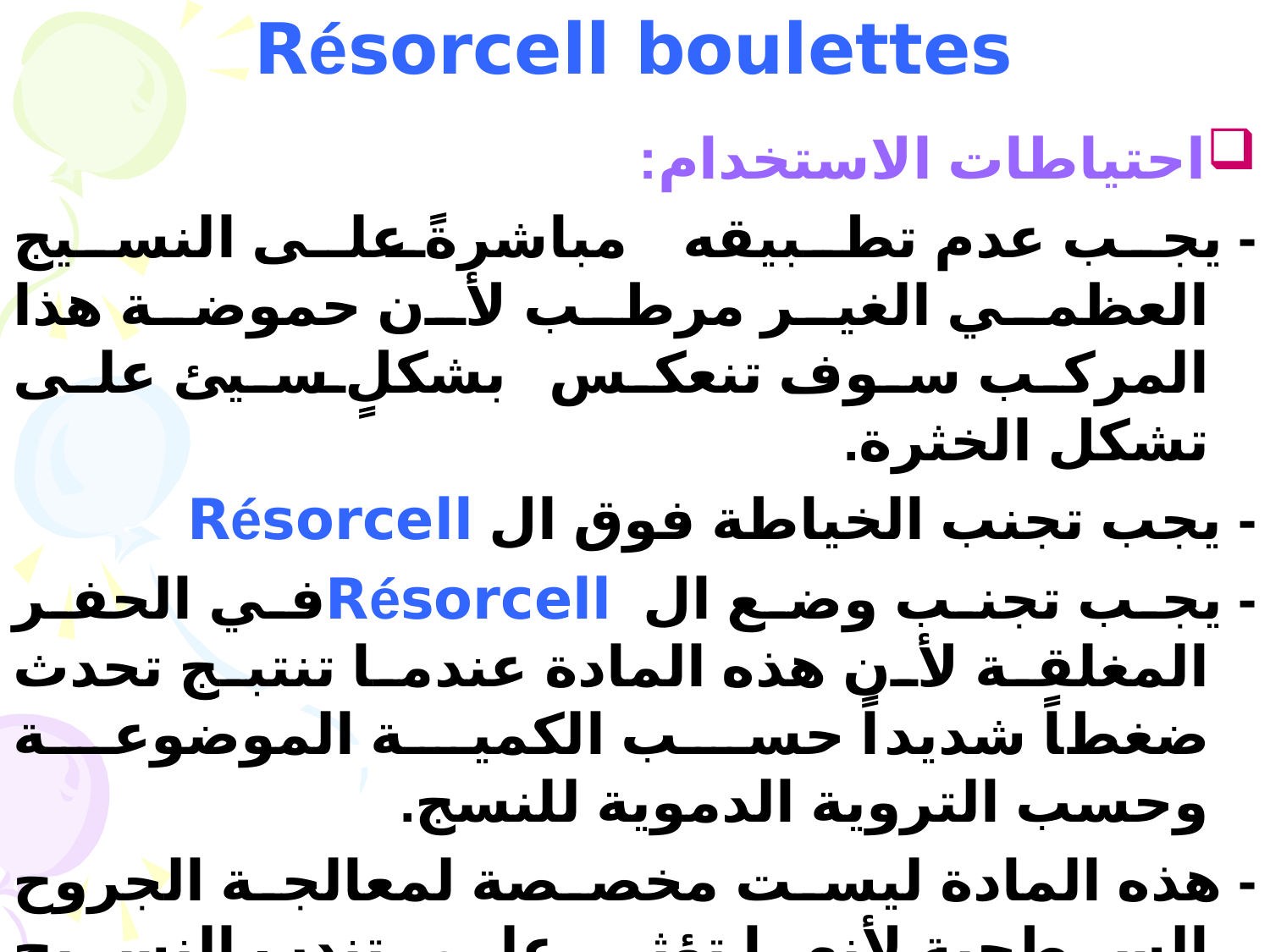

# Résorcell boulettes
احتياطات الاستخدام:
- يجب عدم تطبيقه مباشرةً على النسيج العظمي الغير مرطب لأن حموضة هذا المركب سوف تنعكس بشكلٍ سيئ على تشكل الخثرة.
- يجب تجنب الخياطة فوق ال Résorcell
- يجب تجنب وضع ال  Résorcellفي الحفر المغلقة لأن هذه المادة عندما تنتبج تحدث ضغطاً شديداً حسب الكمية الموضوعة وحسب التروية الدموية للنسج.
- هذه المادة ليست مخصصة لمعالجة الجروح السطحية لأنها تؤثر على تندب النسيج البشري.
- أيضا تتضارب هذه المادة مع البنسلين عندما يطبق موضعيا.